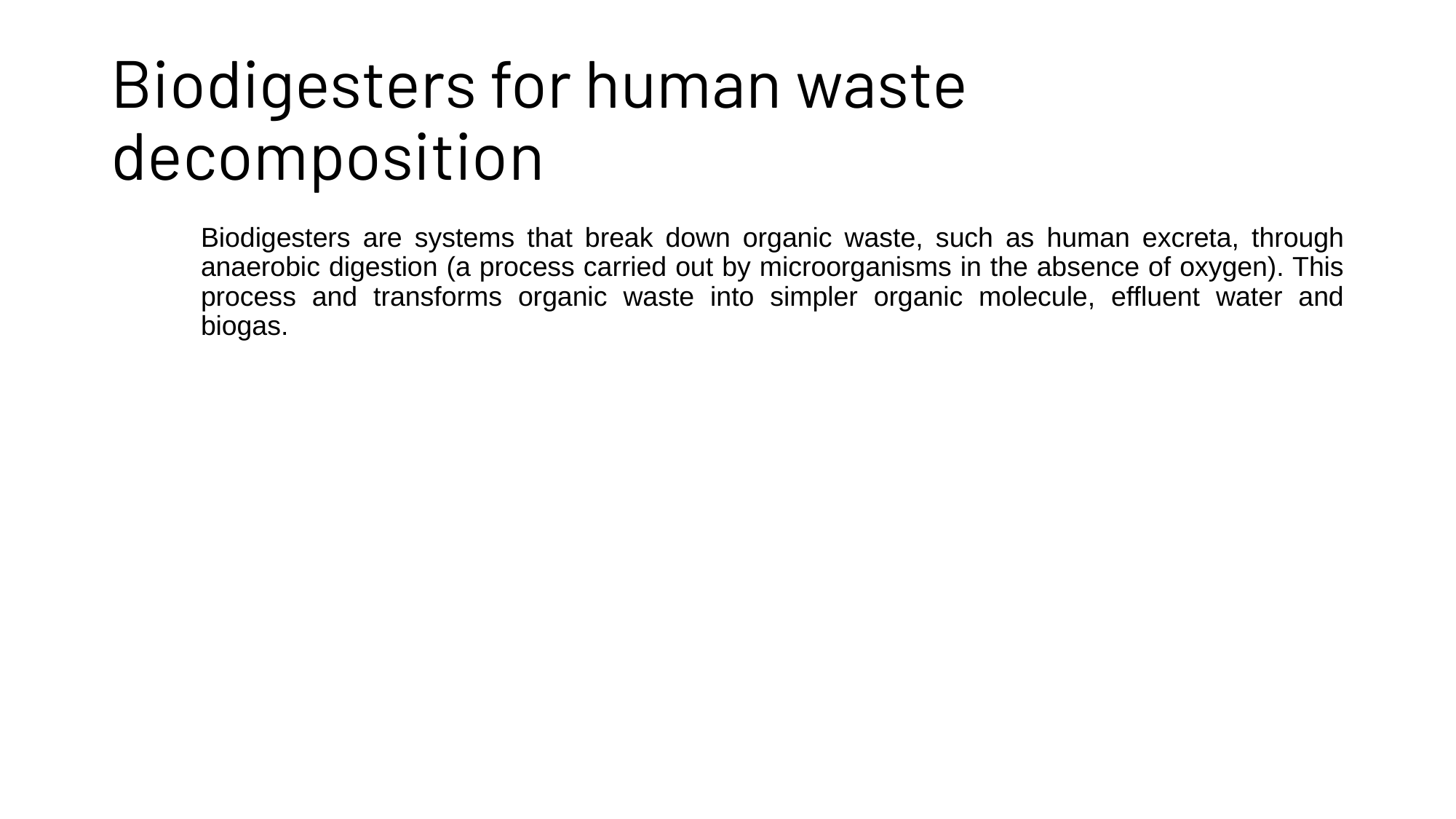

# Biodigesters for human waste decomposition
Biodigesters are systems that break down organic waste, such as human excreta, through anaerobic digestion (a process carried out by microorganisms in the absence of oxygen). This process and transforms organic waste into simpler organic molecule, effluent water and biogas.